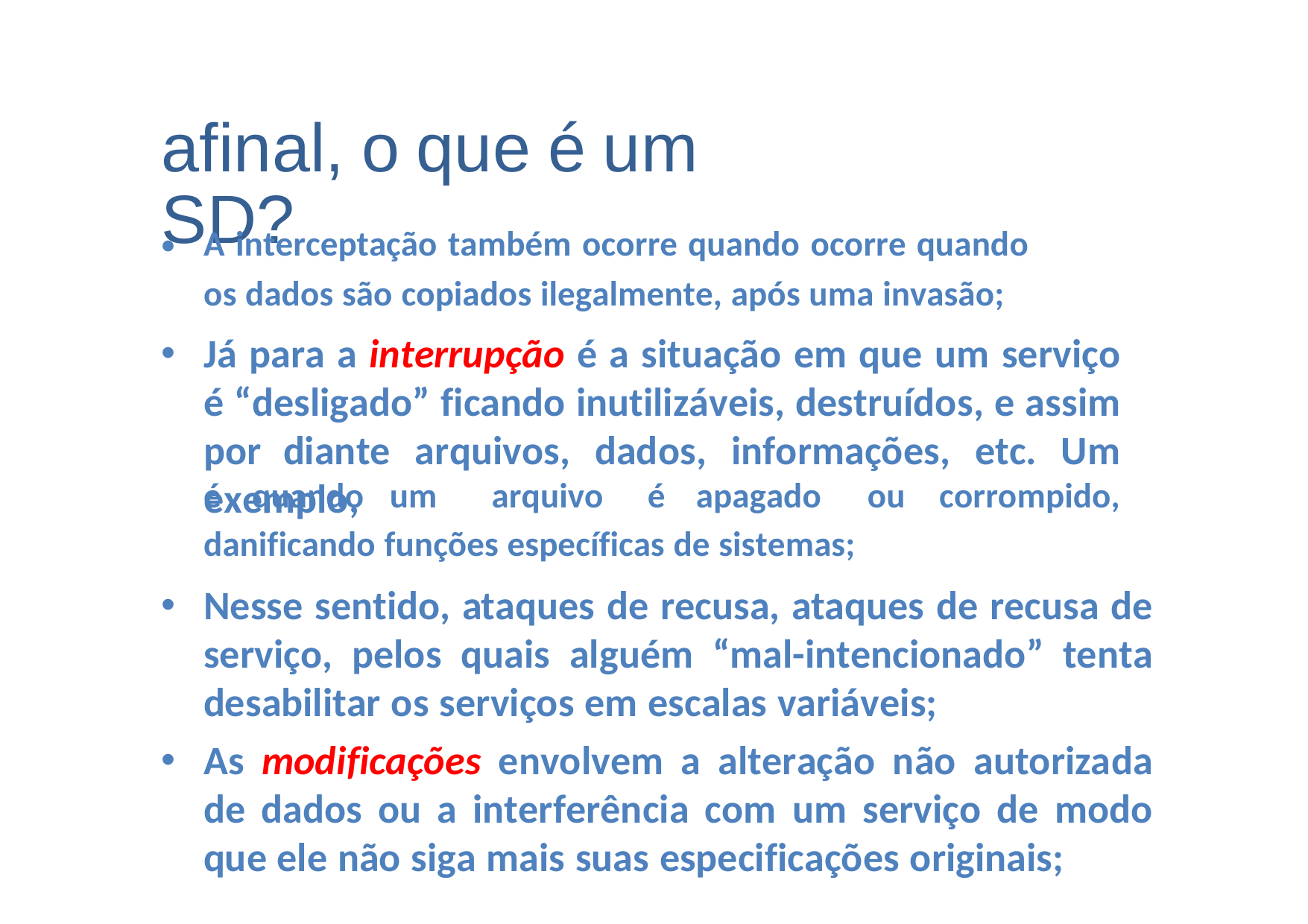

afinal, o que é um SD?
•
A interceptação também ocorre quando ocorre quando
os dados são copiados ilegalmente, após uma invasão;
Já para a interrupção é a situação em que um serviço é “desligado” ficando inutilizáveis, destruídos, e assim por diante arquivos, dados, informações, etc. Um exemplo,
•
é
quando  um
arquivo
é
apagado
ou
corrompido,
danificando funções específicas de sistemas;
Nesse sentido, ataques de recusa, ataques de recusa de serviço, pelos quais alguém “mal-intencionado” tenta desabilitar os serviços em escalas variáveis;
As modificações envolvem a alteração não autorizada de dados ou a interferência com um serviço de modo que ele não siga mais suas especificações originais;
•
•